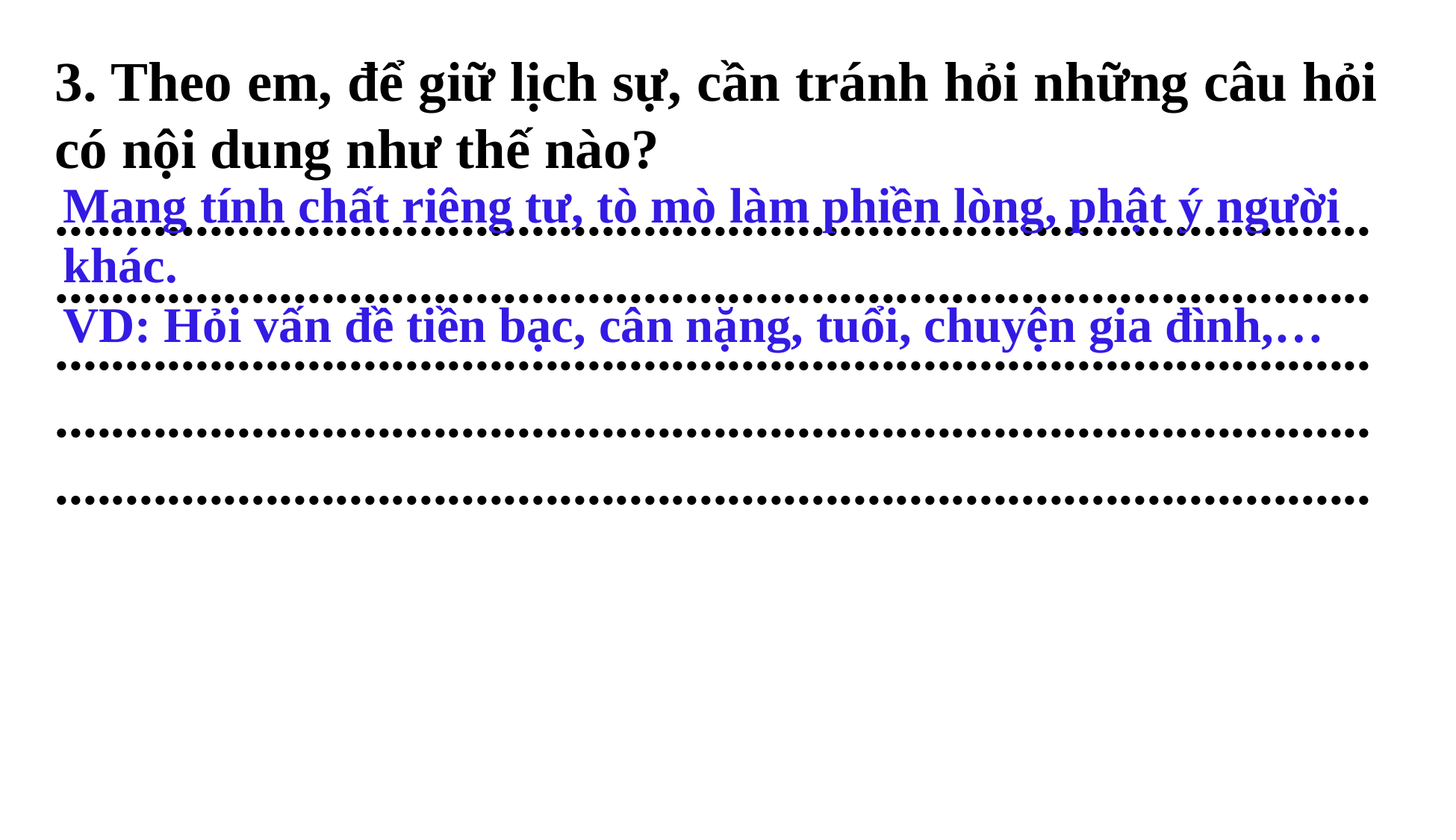

3. Theo em, để giữ lịch sự, cần tránh hỏi những câu hỏi có nội dung như thế nào?
......................................................................................................................................................................................................................................................................................................................................................................................................................................................................................
Mang tính chất riêng tư, tò mò làm phiền lòng, phật ý người khác.
VD: Hỏi vấn đề tiền bạc, cân nặng, tuổi, chuyện gia đình,…